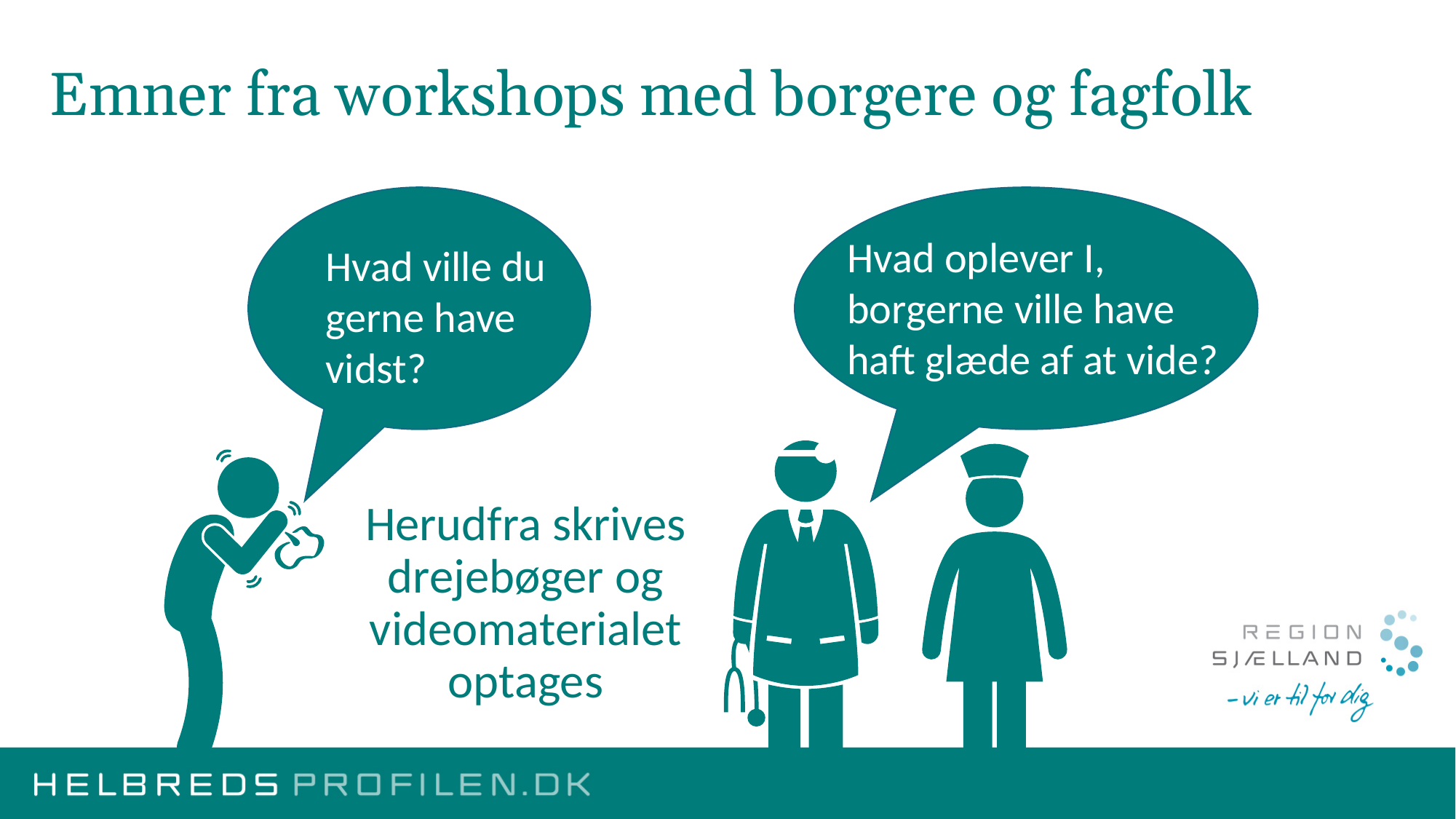

# Emner fra workshops med borgere og fagfolk

Hvad oplever I,
borgerne ville have haft glæde af at vide?
Hvad ville du gerne have vidst?

Herudfra skrives drejebøger og videomaterialet optages